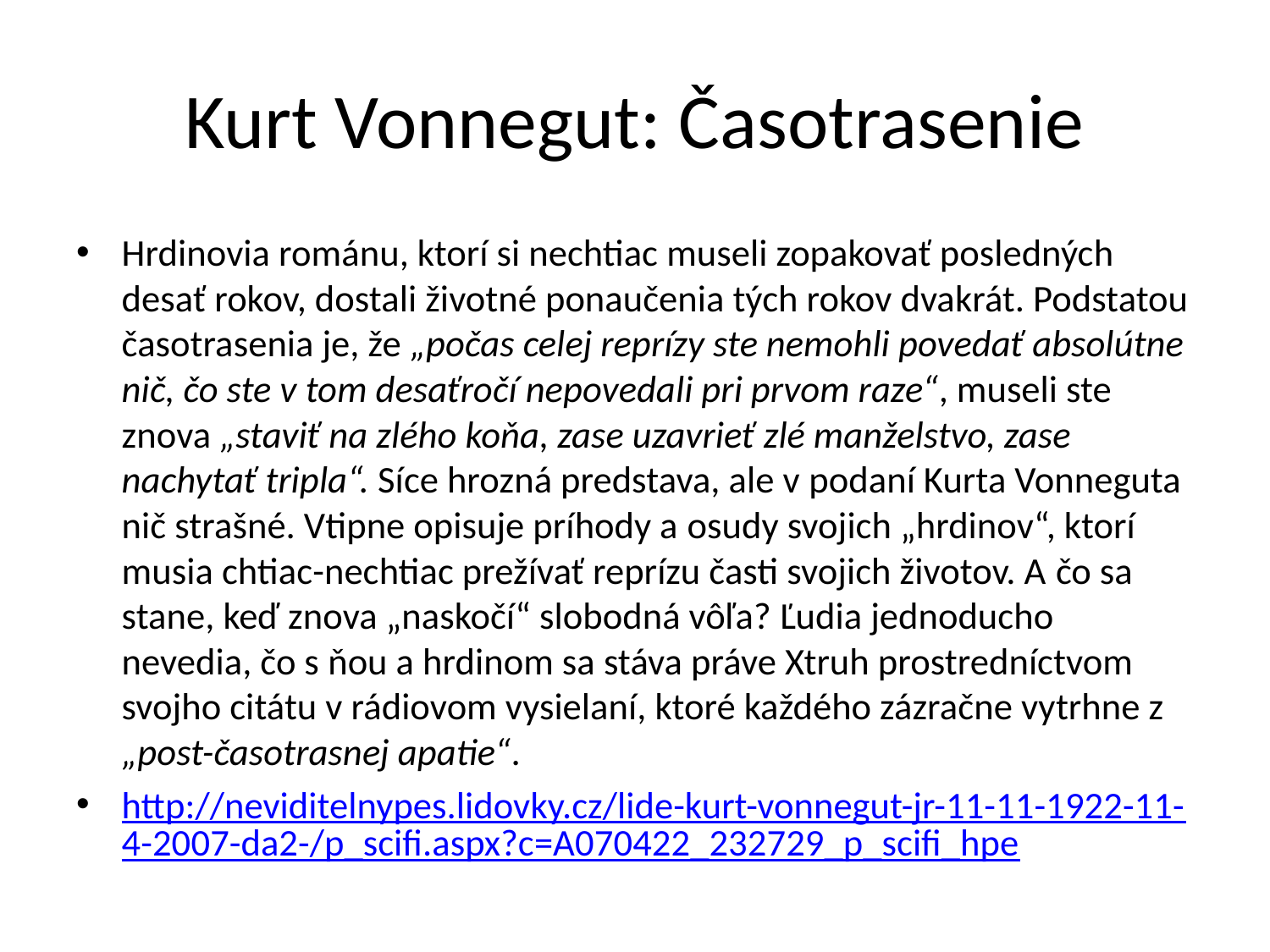

# Kurt Vonnegut: Časotrasenie
Hrdinovia románu, ktorí si nechtiac museli zopakovať posledných desať rokov, dostali životné ponaučenia tých rokov dvakrát. Podstatou časotrasenia je, že „počas celej reprízy ste nemohli povedať absolútne nič, čo ste v tom desaťročí nepovedali pri prvom raze“, museli ste znova „staviť na zlého koňa, zase uzavrieť zlé manželstvo, zase nachytať tripla“. Síce hrozná predstava, ale v podaní Kurta Vonneguta nič strašné. Vtipne opisuje príhody a osudy svojich „hrdinov“, ktorí musia chtiac-nechtiac prežívať reprízu časti svojich životov. A čo sa stane, keď znova „naskočí“ slobodná vôľa? Ľudia jednoducho nevedia, čo s ňou a hrdinom sa stáva práve Xtruh prostredníctvom svojho citátu v rádiovom vysielaní, ktoré každého zázračne vytrhne z „post-časotrasnej apatie“.
http://neviditelnypes.lidovky.cz/lide-kurt-vonnegut-jr-11-11-1922-11-4-2007-da2-/p_scifi.aspx?c=A070422_232729_p_scifi_hpe